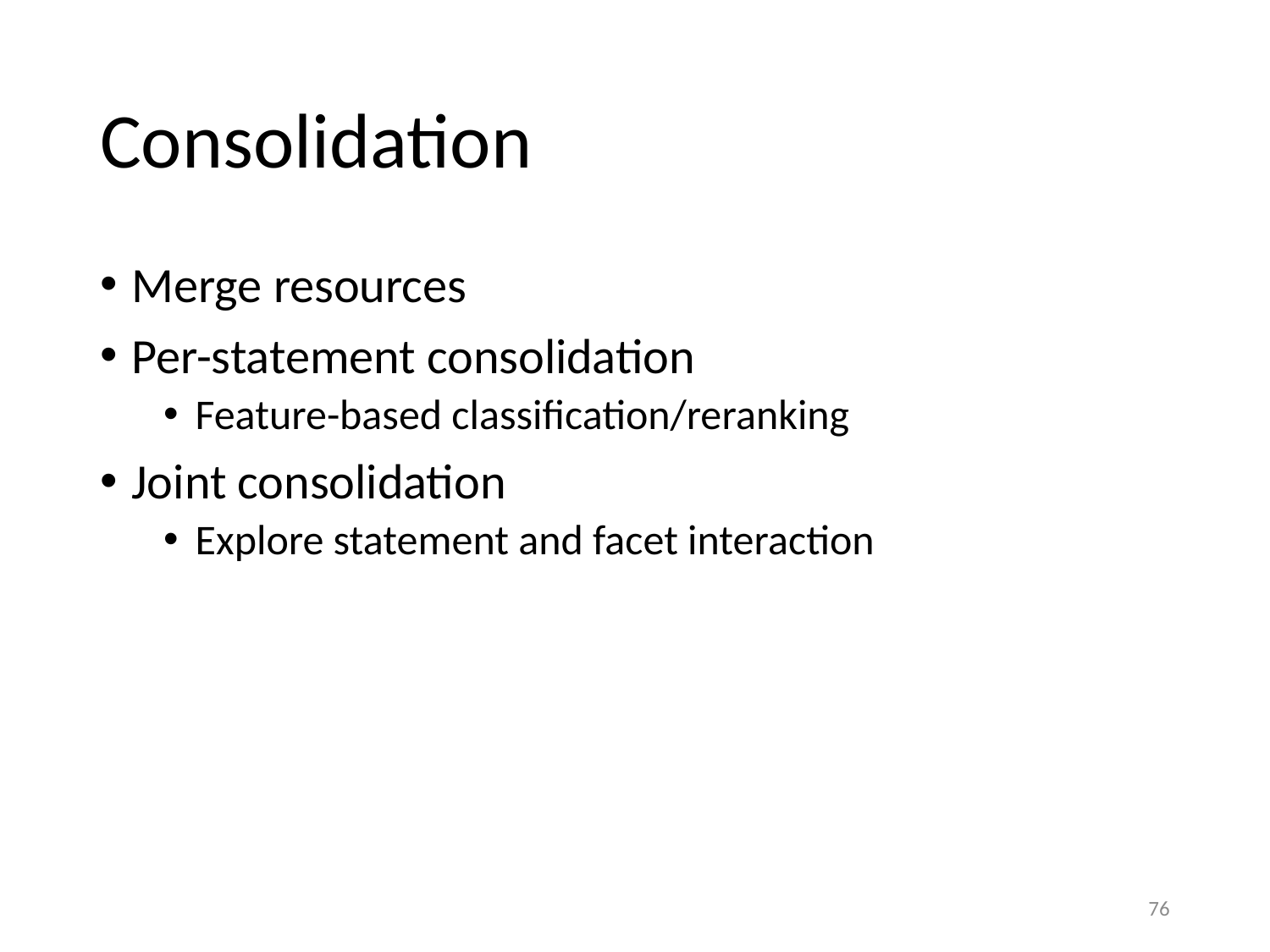

# Consolidation
Merge resources
Per-statement consolidation
Feature-based classification/reranking
Joint consolidation
Explore statement and facet interaction
76